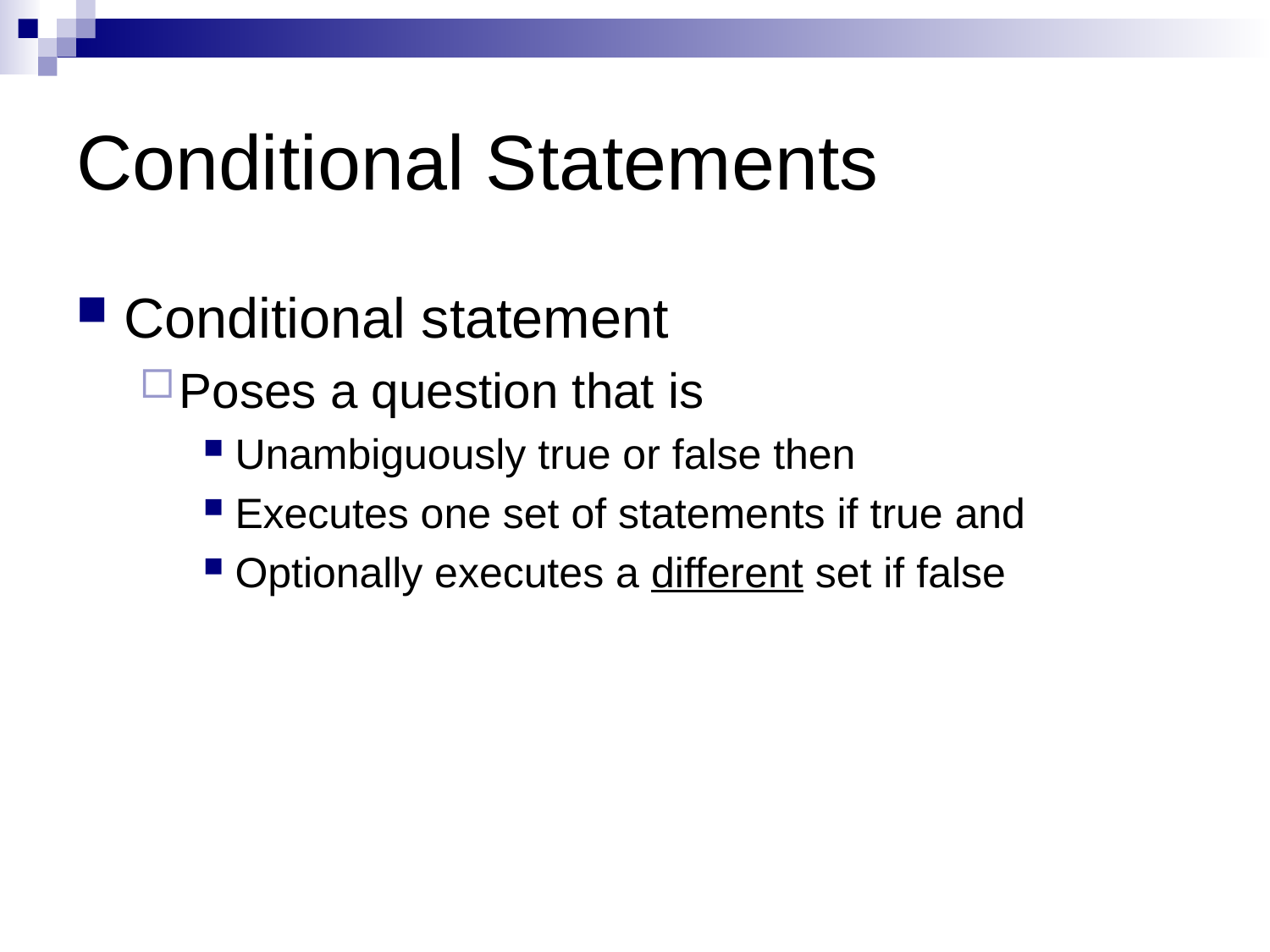

# Conditional Statements
Conditional statement
Poses a question that is
Unambiguously true or false then
Executes one set of statements if true and
Optionally executes a different set if false